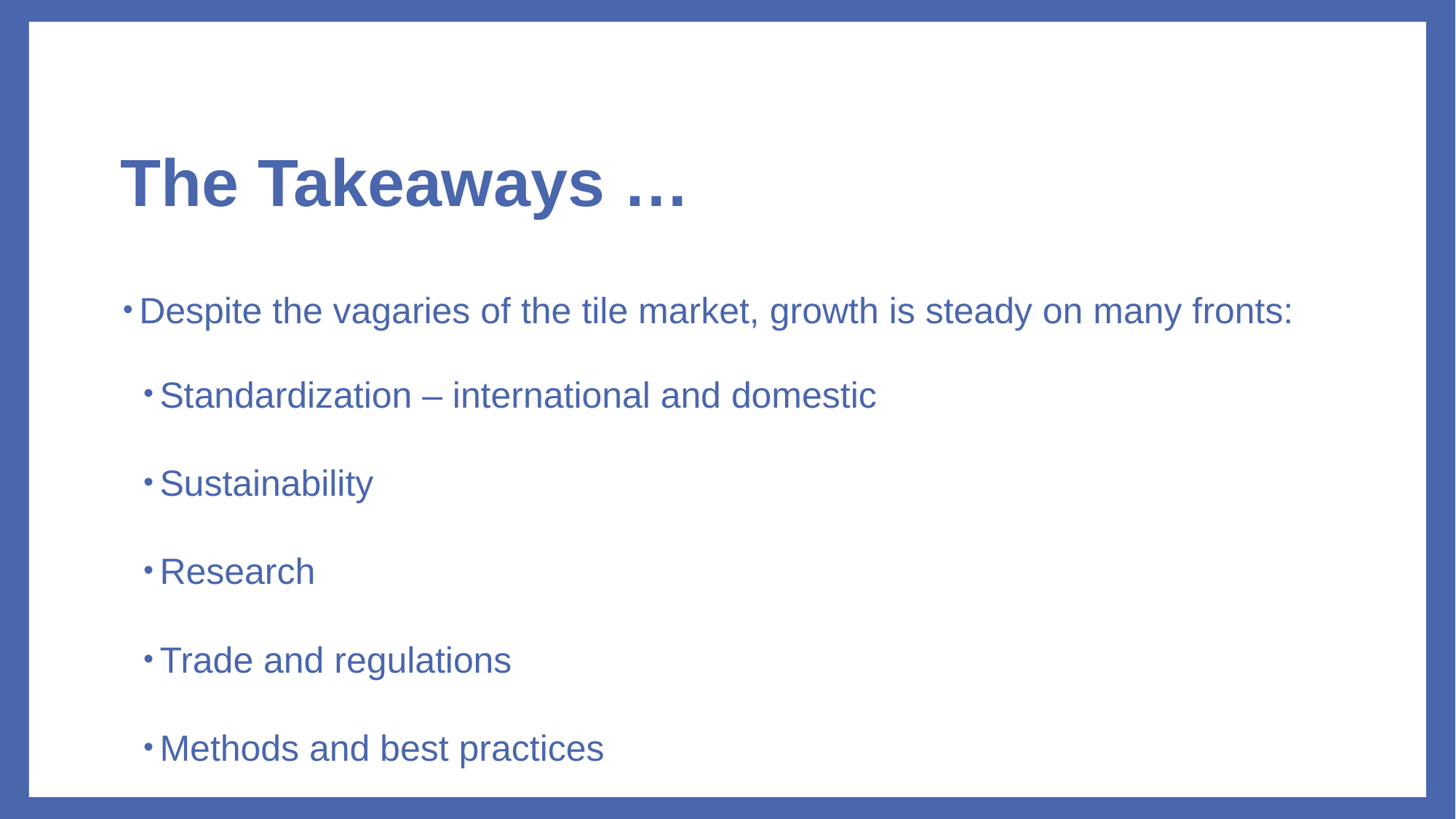

# The Takeaways …
Despite the vagaries of the tile market, growth is steady on many fronts:

Standardization – international and domestic

Sustainability

Research

Trade and regulations

Methods and best practices